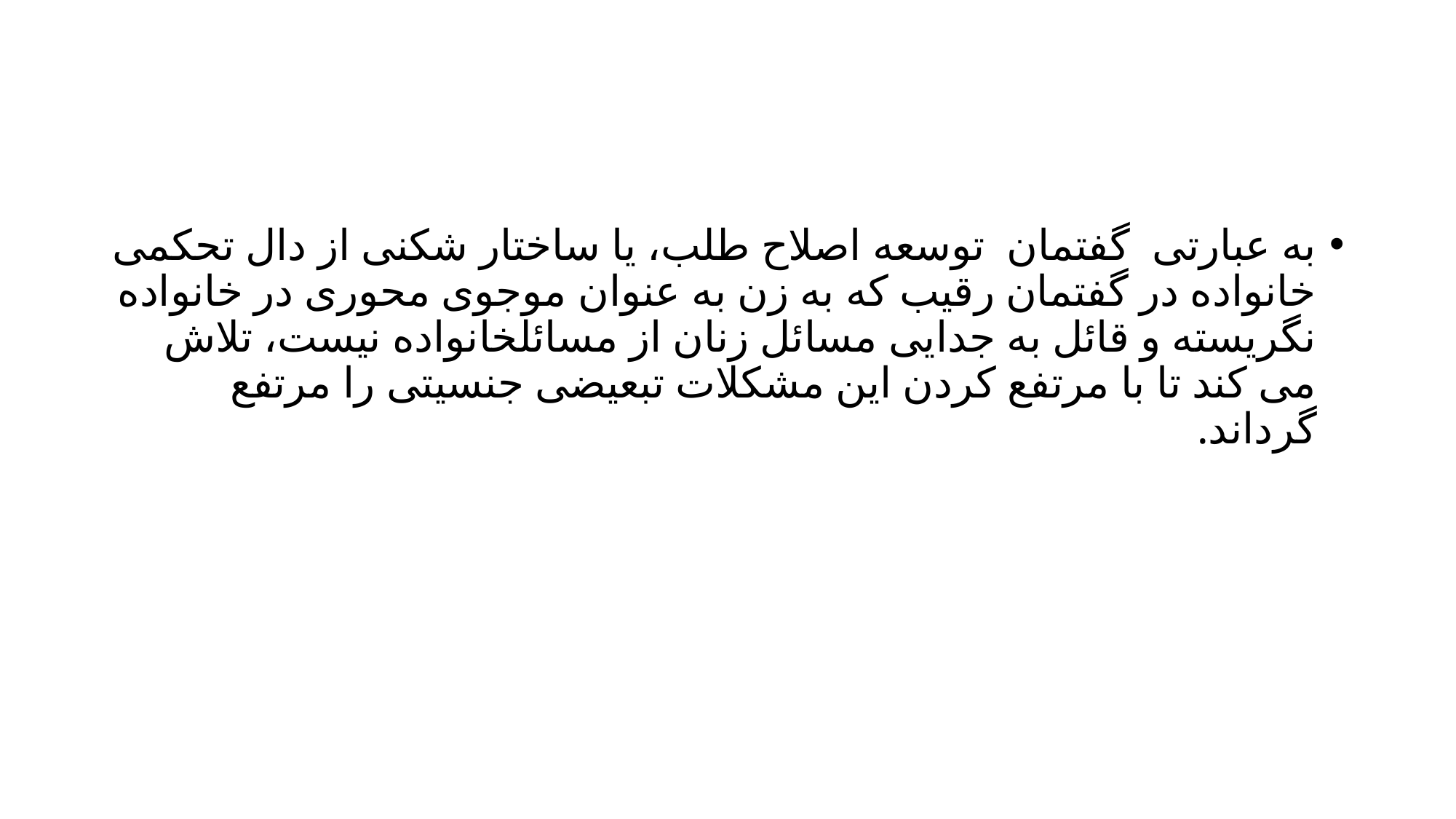

#
به عبارتی  گفتمان  توسعه اصلاح طلب، یا ساختار شکنی از دال تحکمی خانواده در گفتمان رقیب که به زن به عنوان موجوی محوری در خانواده نگریسته و قائل به جدایی مسائل زنان از مسائلخانواده نیست، تلاش می کند تا با مرتفع کردن این مشکلات تبعیضی جنسیتی را مرتفع گرداند.